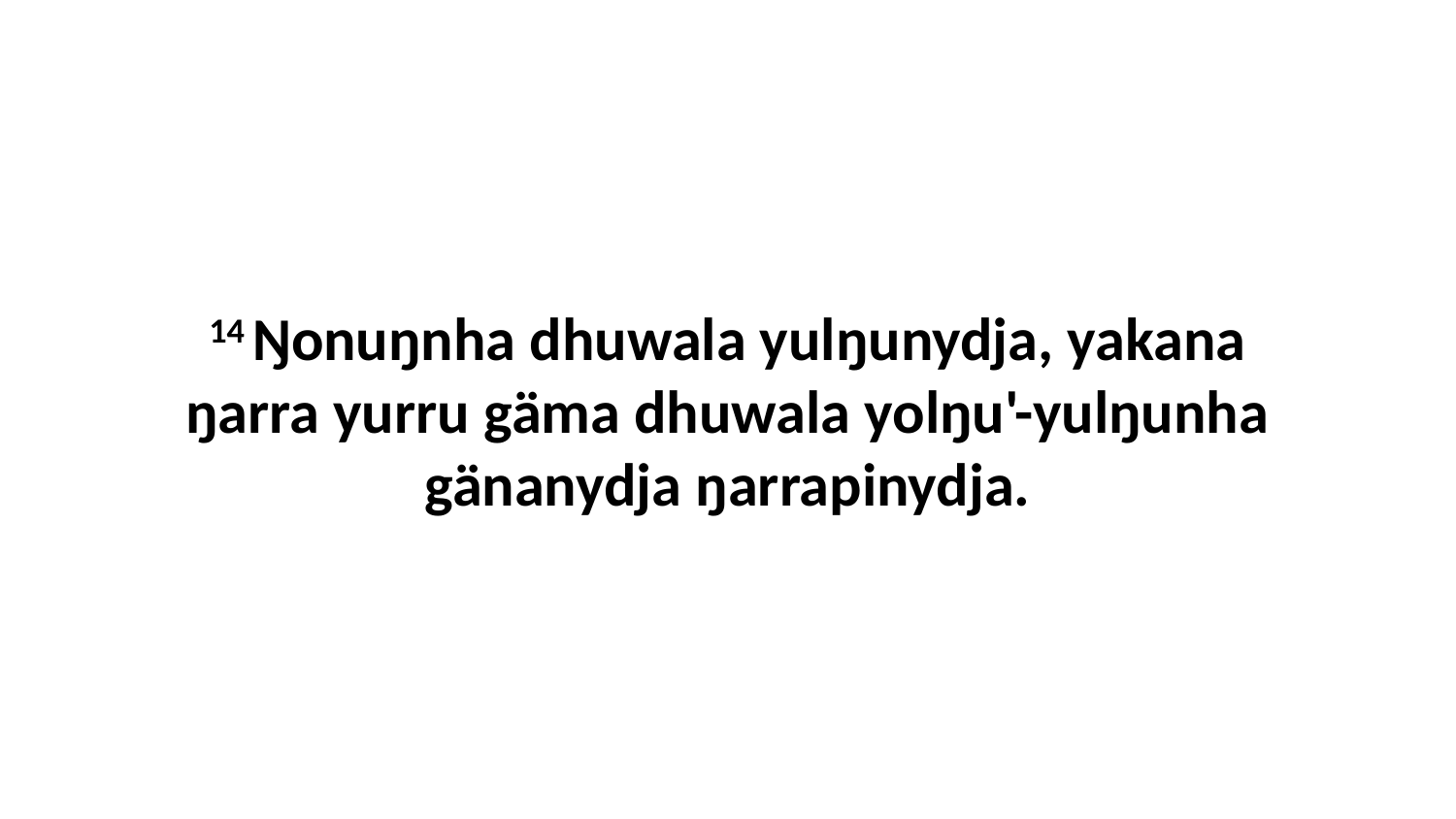

14 Ŋonuŋnha dhuwala yulŋunydja, yakana ŋarra yurru gäma dhuwala yolŋu'-yulŋunha gänanydja ŋarrapinydja.